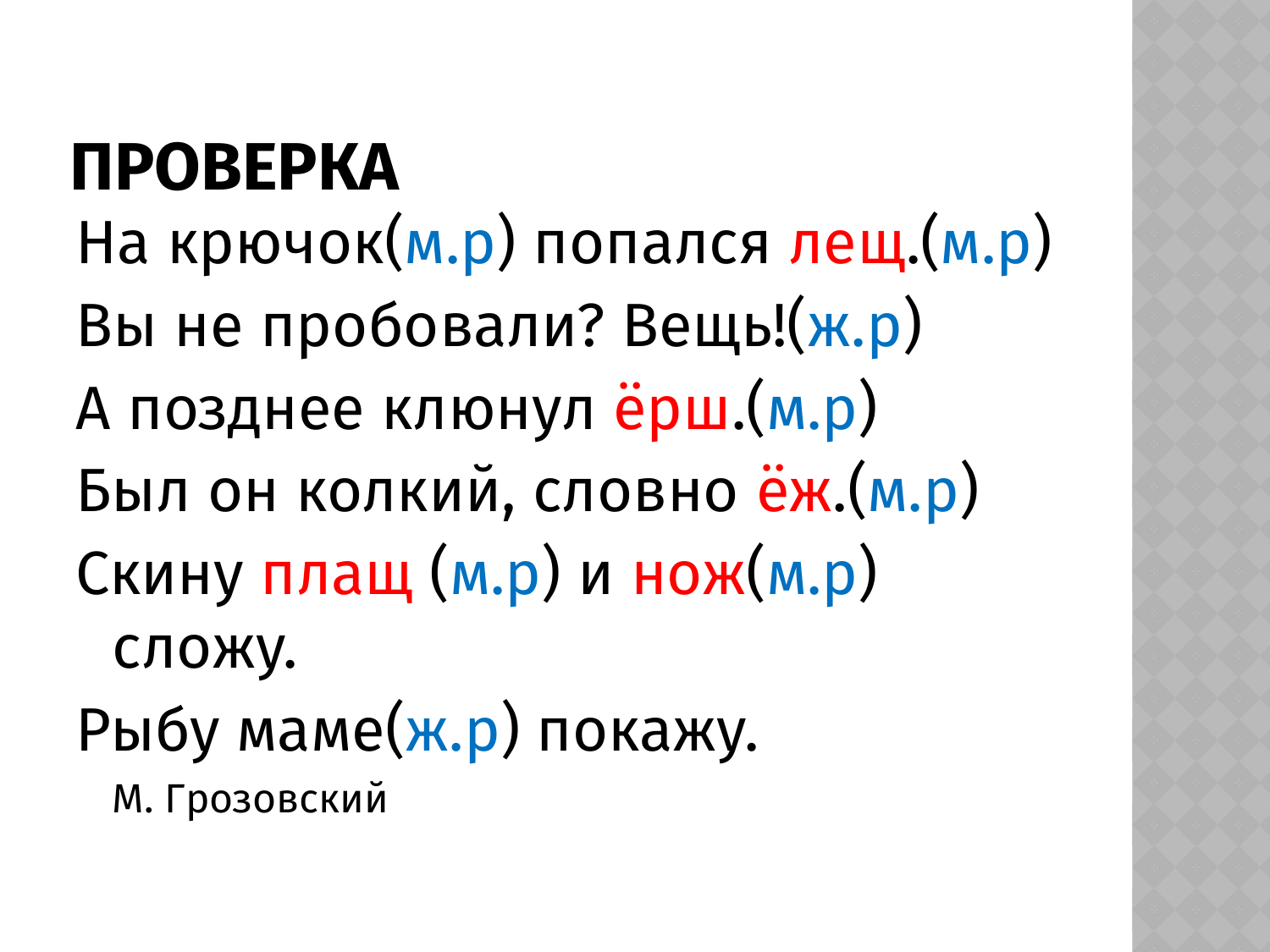

# Проверка
На крючок(м.р) попался лещ.(м.р)
Вы не пробовали? Вещь!(ж.р)
А позднее клюнул ёрш.(м.р)
Был он колкий, словно ёж.(м.р)
Скину плащ (м.р) и нож(м.р) сложу.
Рыбу маме(ж.р) покажу.
					М. Грозовский